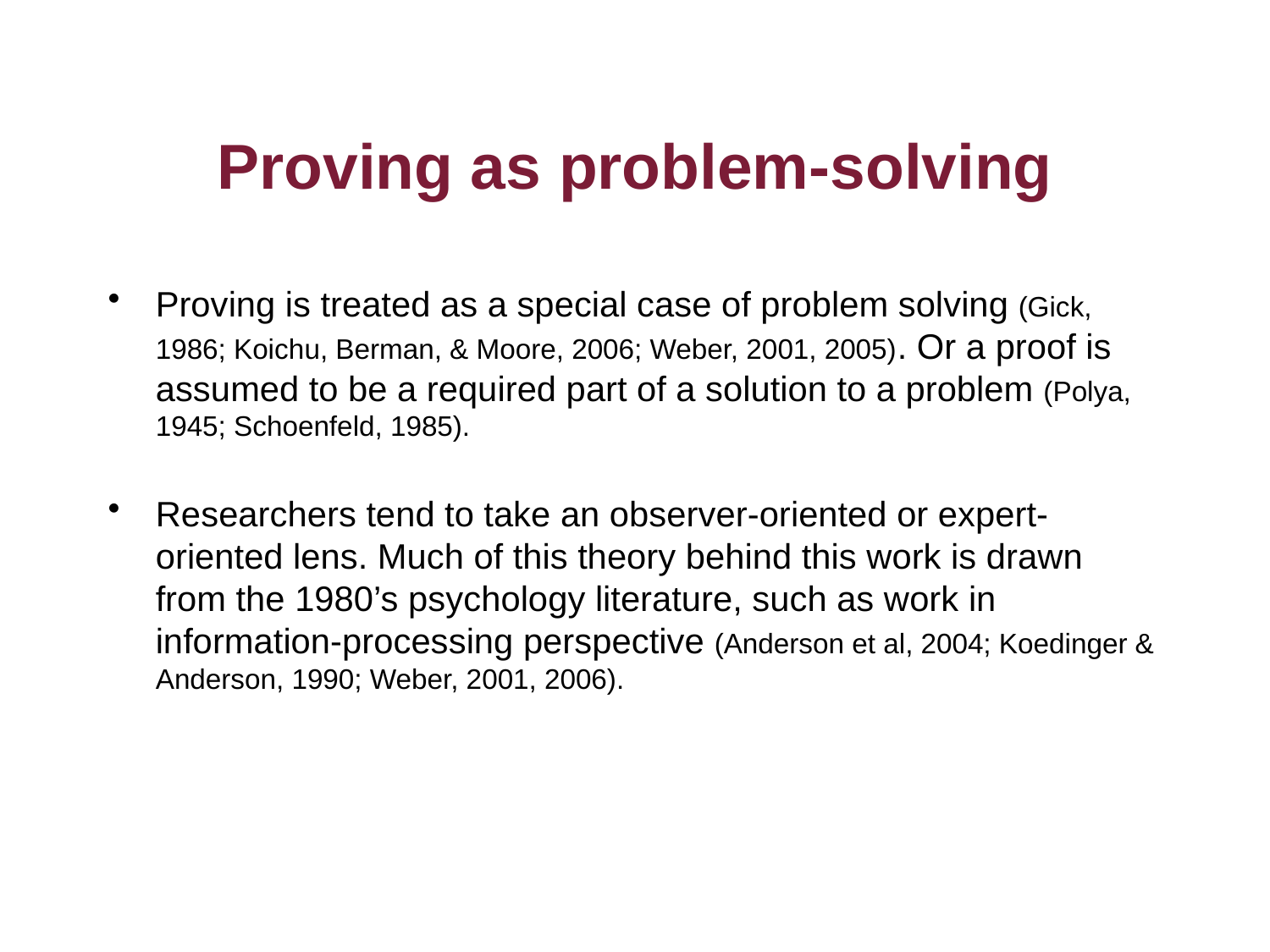

# Proving as problem-solving
Proving is treated as a special case of problem solving (Gick, 1986; Koichu, Berman, & Moore, 2006; Weber, 2001, 2005). Or a proof is assumed to be a required part of a solution to a problem (Polya, 1945; Schoenfeld, 1985).
Researchers tend to take an observer-oriented or expert-oriented lens. Much of this theory behind this work is drawn from the 1980’s psychology literature, such as work in information-processing perspective (Anderson et al, 2004; Koedinger & Anderson, 1990; Weber, 2001, 2006).